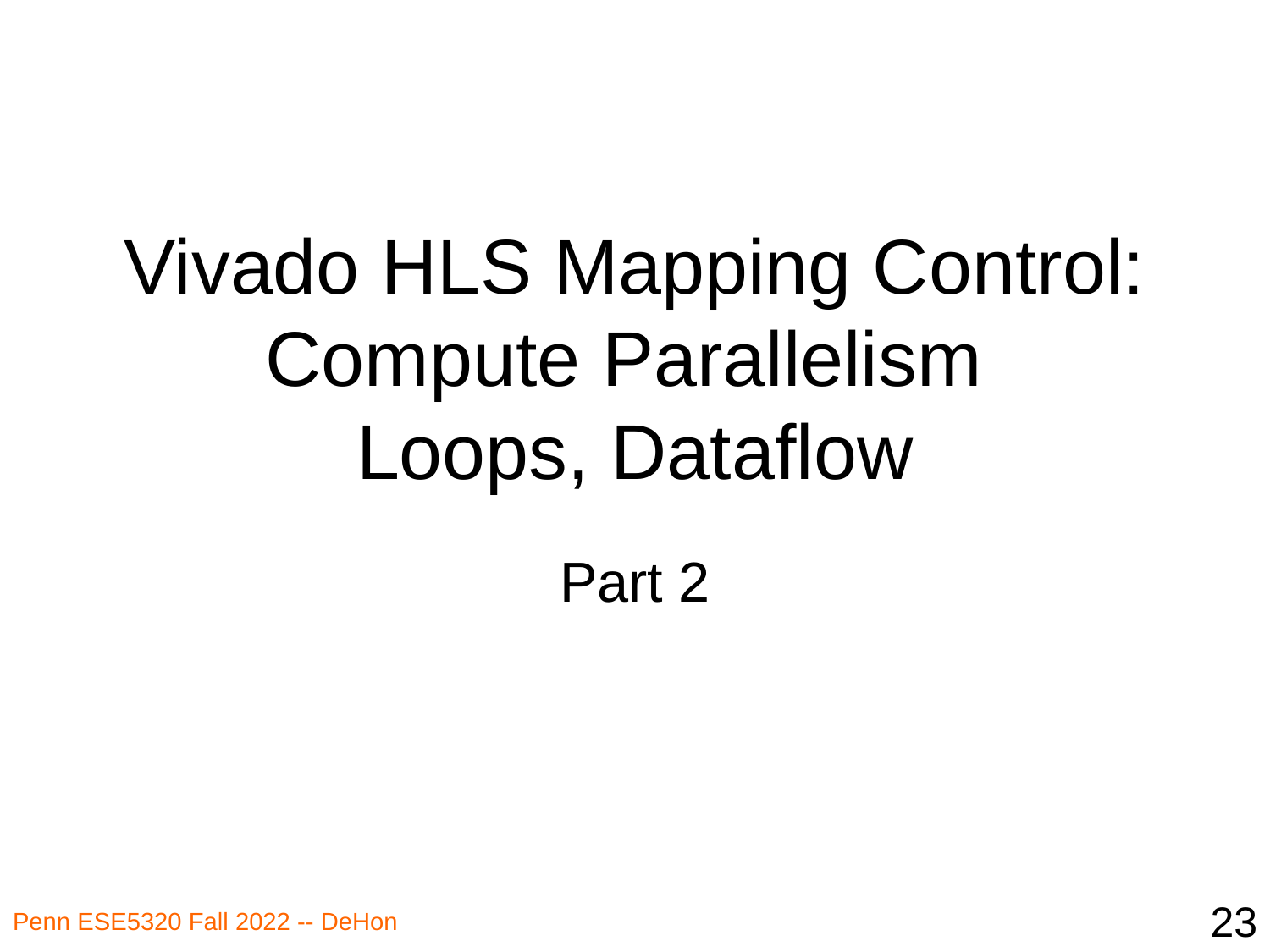

# Vivado HLS Mapping Control: Compute Parallelism Loops, Dataflow
Part 2
23
Penn ESE5320 Fall 2022 -- DeHon